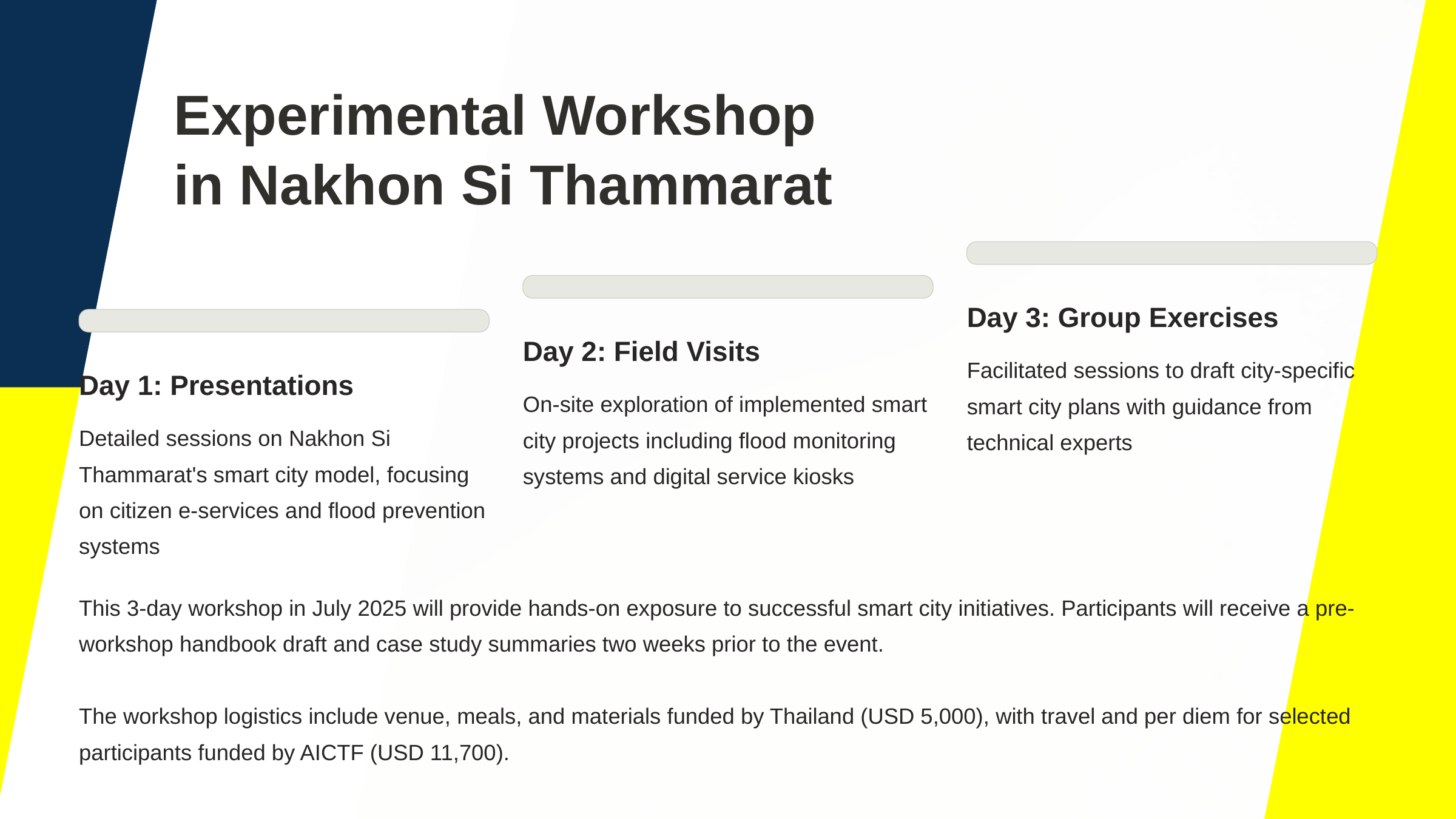

Experimental Workshop
in Nakhon Si Thammarat

Day 3: Group Exercises

Day 2: Field Visits
Facilitated sessions to draft city-specific smart city plans with guidance from technical experts
Day 1: Presentations
On-site exploration of implemented smart city projects including flood monitoring systems and digital service kiosks
Detailed sessions on Nakhon Si Thammarat's smart city model, focusing on citizen e-services and flood prevention systems
This 3-day workshop in July 2025 will provide hands-on exposure to successful smart city initiatives. Participants will receive a pre-workshop handbook draft and case study summaries two weeks prior to the event.

The workshop logistics include venue, meals, and materials funded by Thailand (USD 5,000), with travel and per diem for selected participants funded by AICTF (USD 11,700).